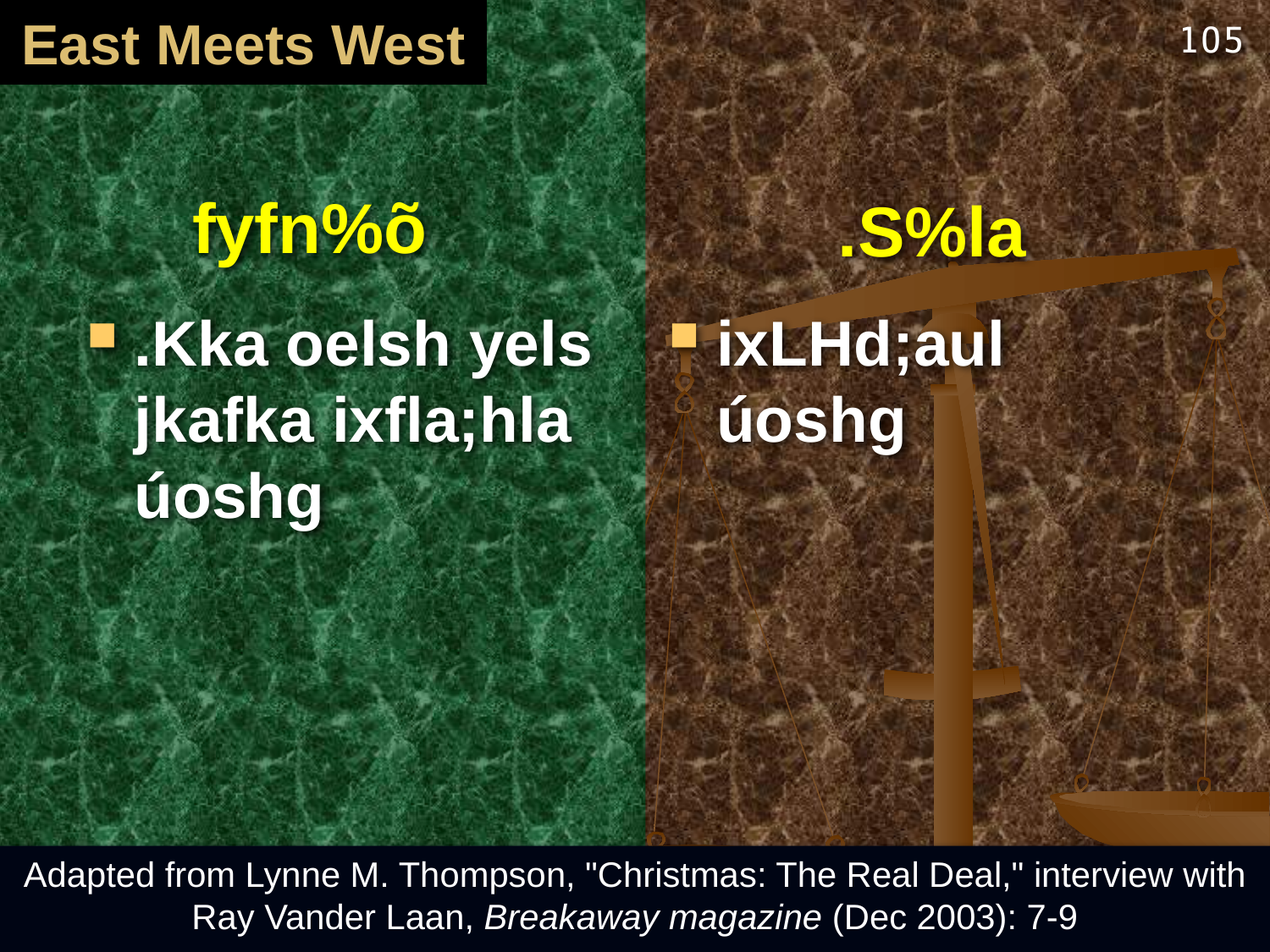

# East Meets West

105
fyfn%õ
.S%la
.Kka oelsh yels jkafka ixfla;hla úoshg
ixLHd;aul úoshg
Adapted from Lynne M. Thompson, "Christmas: The Real Deal," interview with Ray Vander Laan, Breakaway magazine (Dec 2003): 7-9